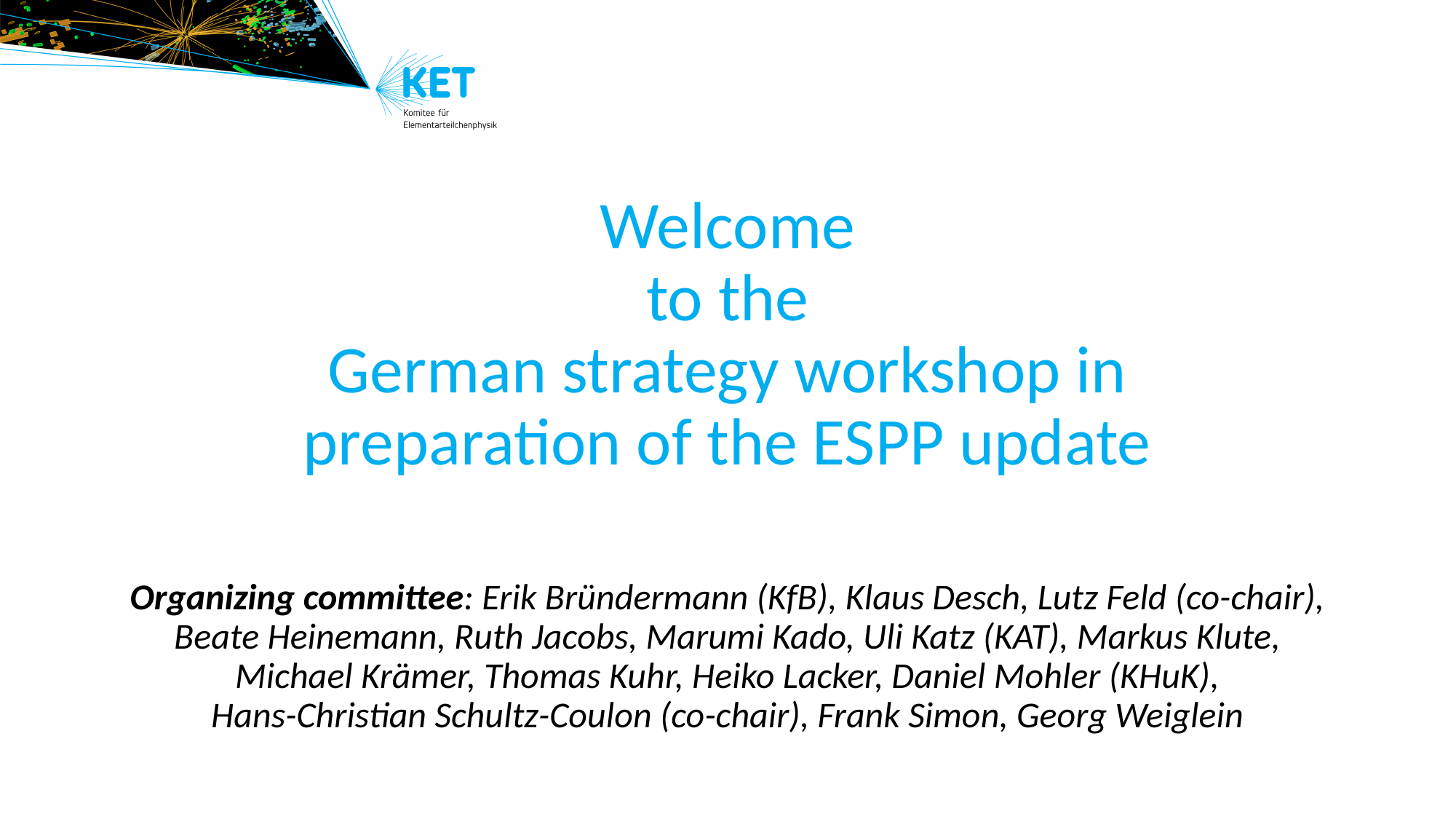

# Welcome to the German strategy workshop in preparation of the ESPP update
Organizing committee: Erik Bründermann (KfB), Klaus Desch, Lutz Feld (co-chair), Beate Heinemann, Ruth Jacobs, Marumi Kado, Uli Katz (KAT), Markus Klute, Michael Krämer, Thomas Kuhr, Heiko Lacker, Daniel Mohler (KHuK),
Hans-Christian Schultz-Coulon (co-chair), Frank Simon, Georg Weiglein